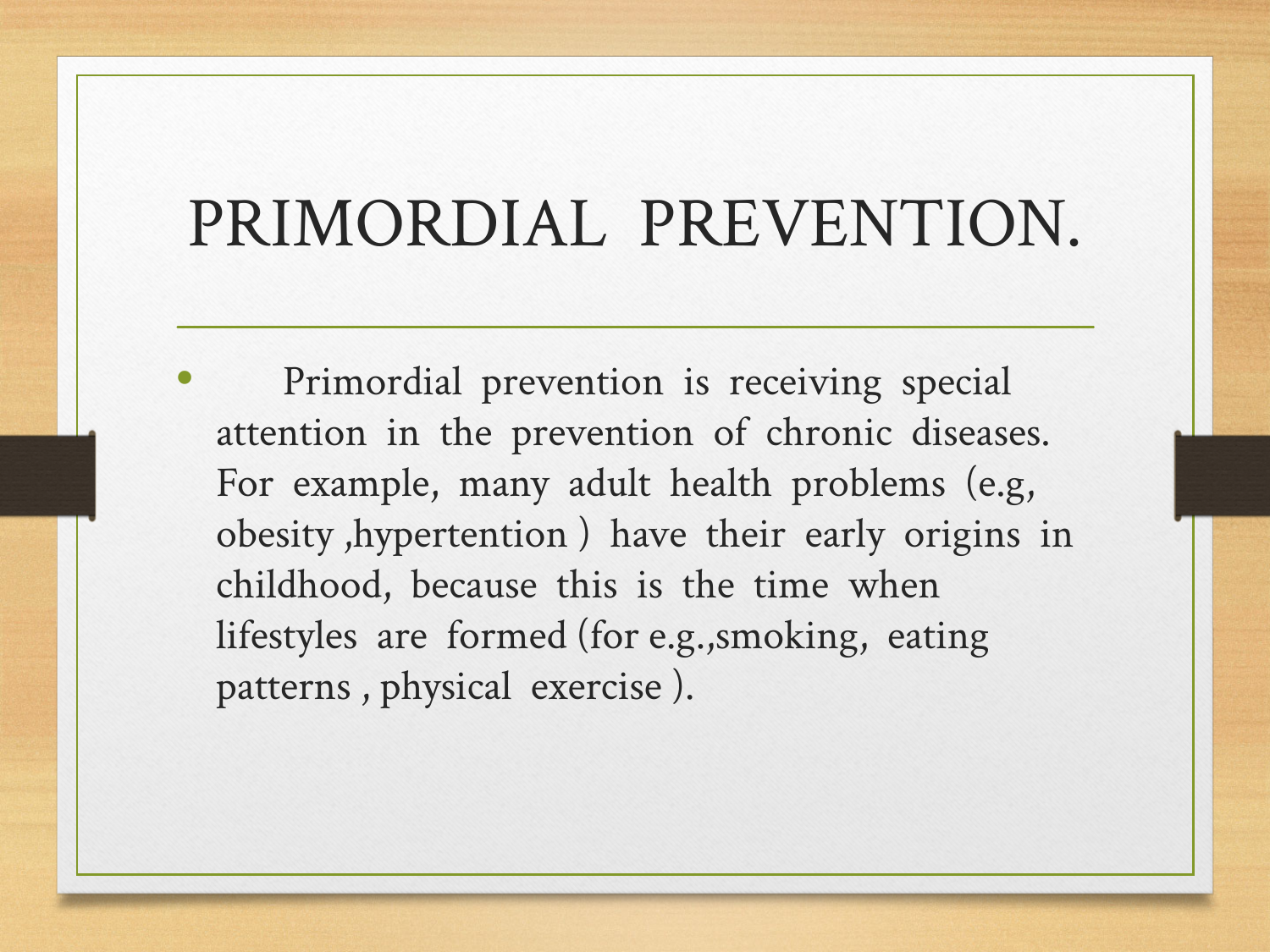

# PRIMORDIAL  PREVENTION.
       Primordial  prevention  is  receiving  special  attention  in  the  prevention  of  chronic  diseases.  For  example,  many  adult  health  problems  (e.g,  obesity ,hypertention )  have  their  early  origins  in  childhood,  because  this  is  the  time  when  lifestyles  are  formed (for e.g.,smoking,  eating  patterns , physical  exercise ).